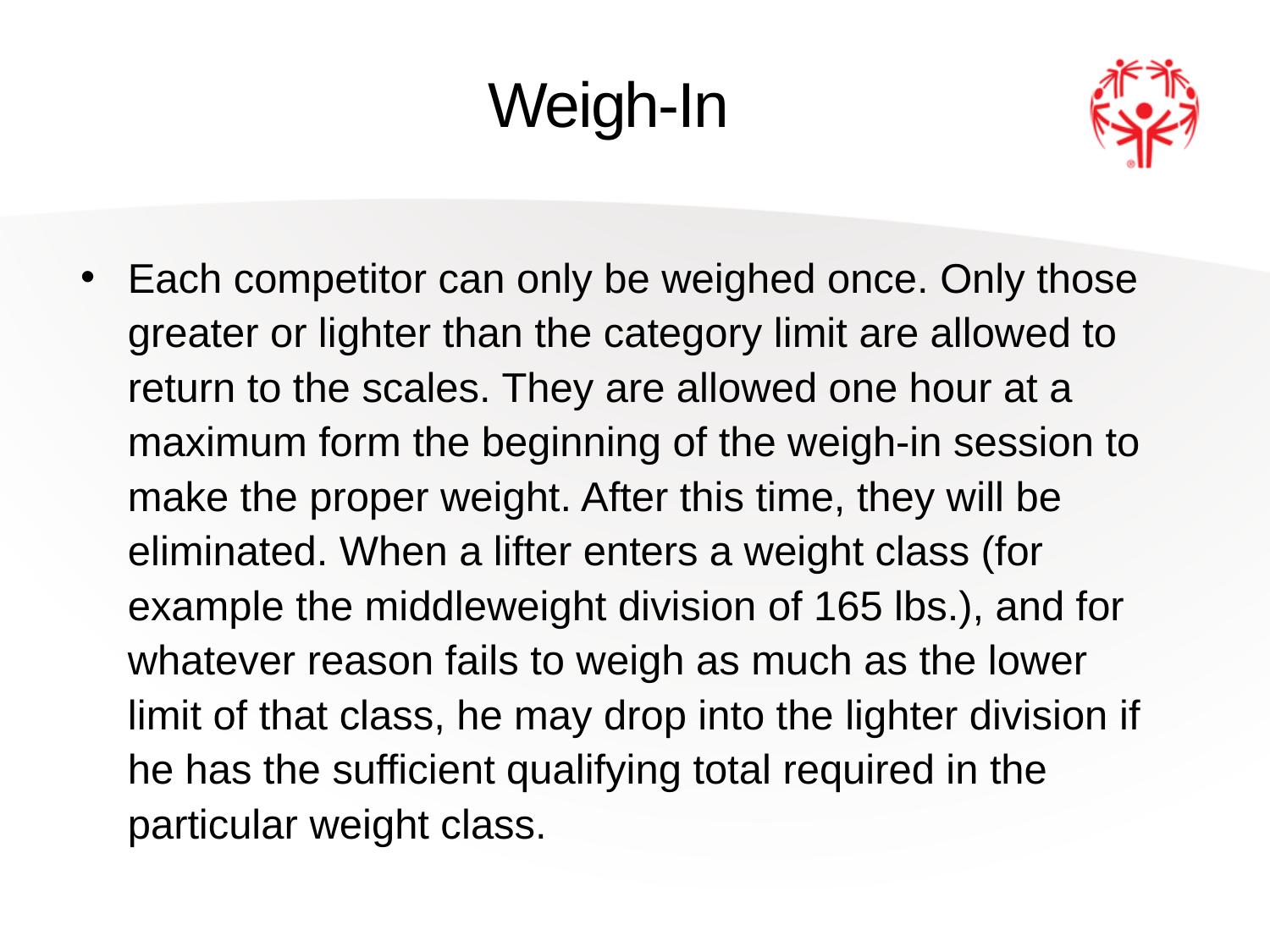

# Weigh-In
Each competitor can only be weighed once. Only those greater or lighter than the category limit are allowed to return to the scales. They are allowed one hour at a maximum form the beginning of the weigh-in session to make the proper weight. After this time, they will be eliminated. When a lifter enters a weight class (for example the middleweight division of 165 lbs.), and for whatever reason fails to weigh as much as the lower limit of that class, he may drop into the lighter division if he has the sufficient qualifying total required in the particular weight class.